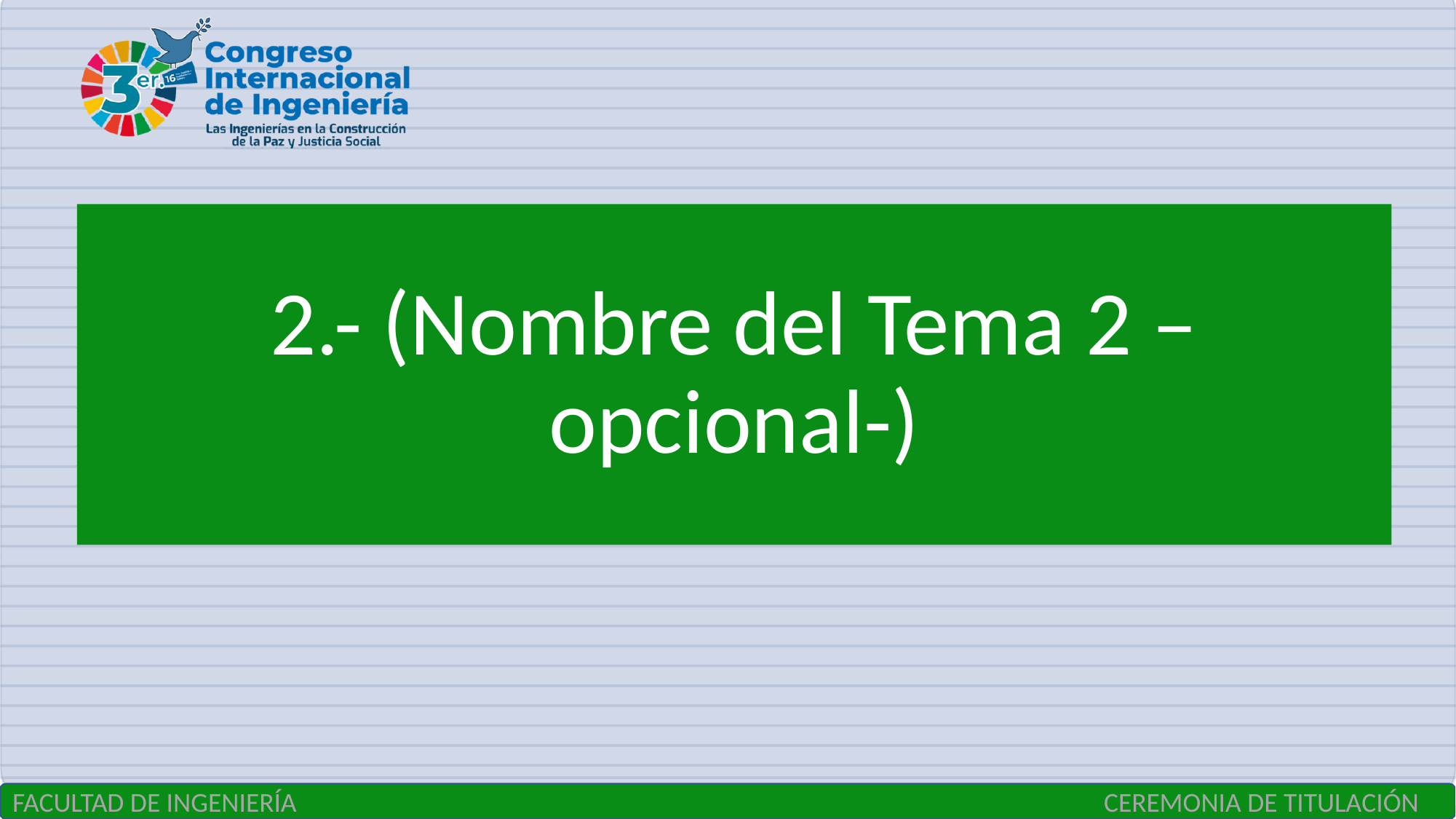

# 2.- (Nombre del Tema 2 –opcional-)